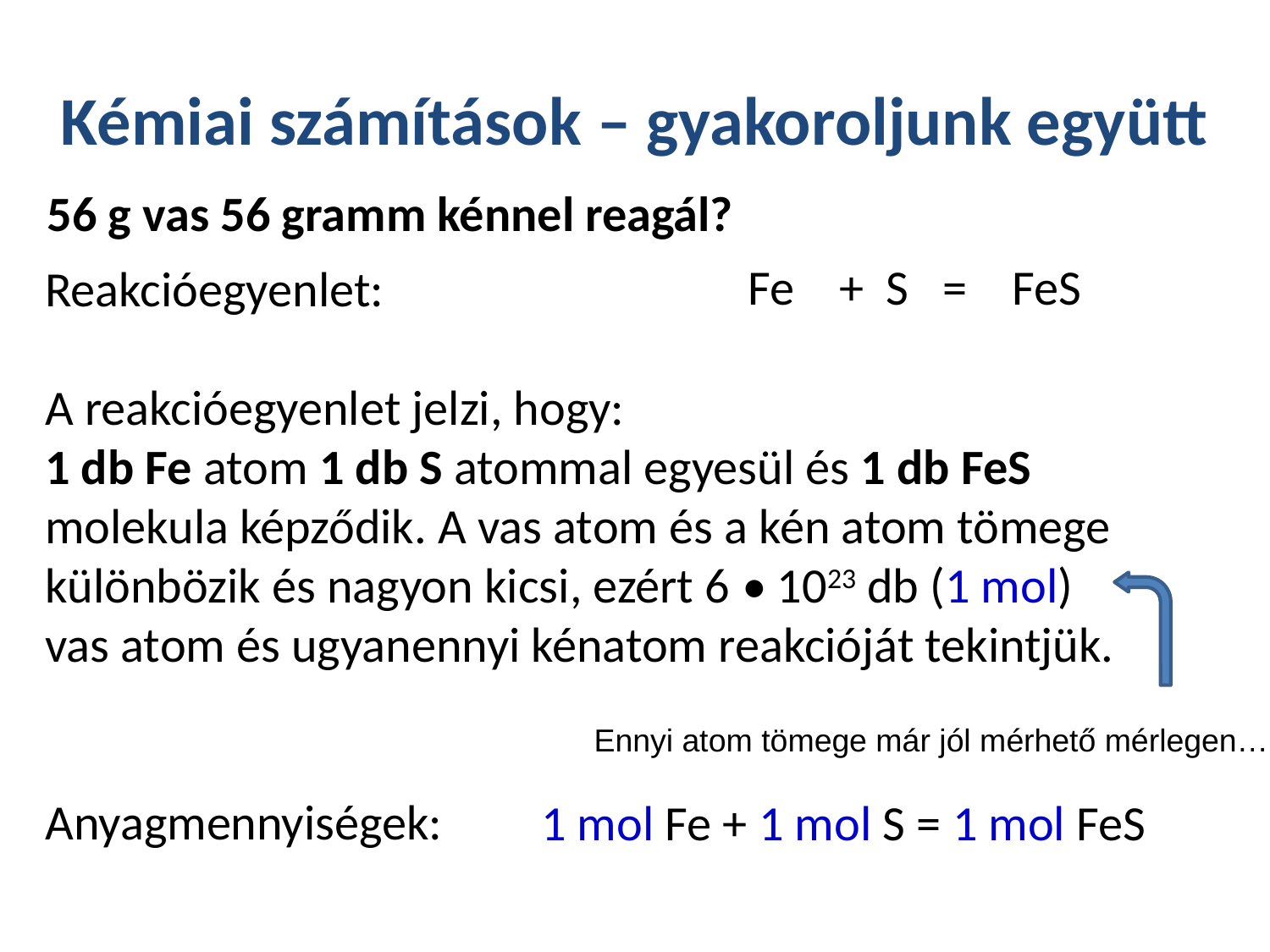

# Kémiai számítások – gyakoroljunk együtt
56 g vas 56 gramm kénnel reagál?
	         Fe    +  S   =    FeS
Reakcióegyenlet:

A reakcióegyenlet jelzi, hogy:
1 db Fe atom 1 db S atommal egyesül és 1 db FeS molekula képződik. A vas atom és a kén atom tömege különbözik és nagyon kicsi, ezért 6 • 1023 db (1 mol) vas atom és ugyanennyi kénatom reakcióját tekintjük.

Anyagmennyiségek:

Ennyi atom tömege már jól mérhető mérlegen…
1 mol Fe + 1 mol S = 1 mol FeS